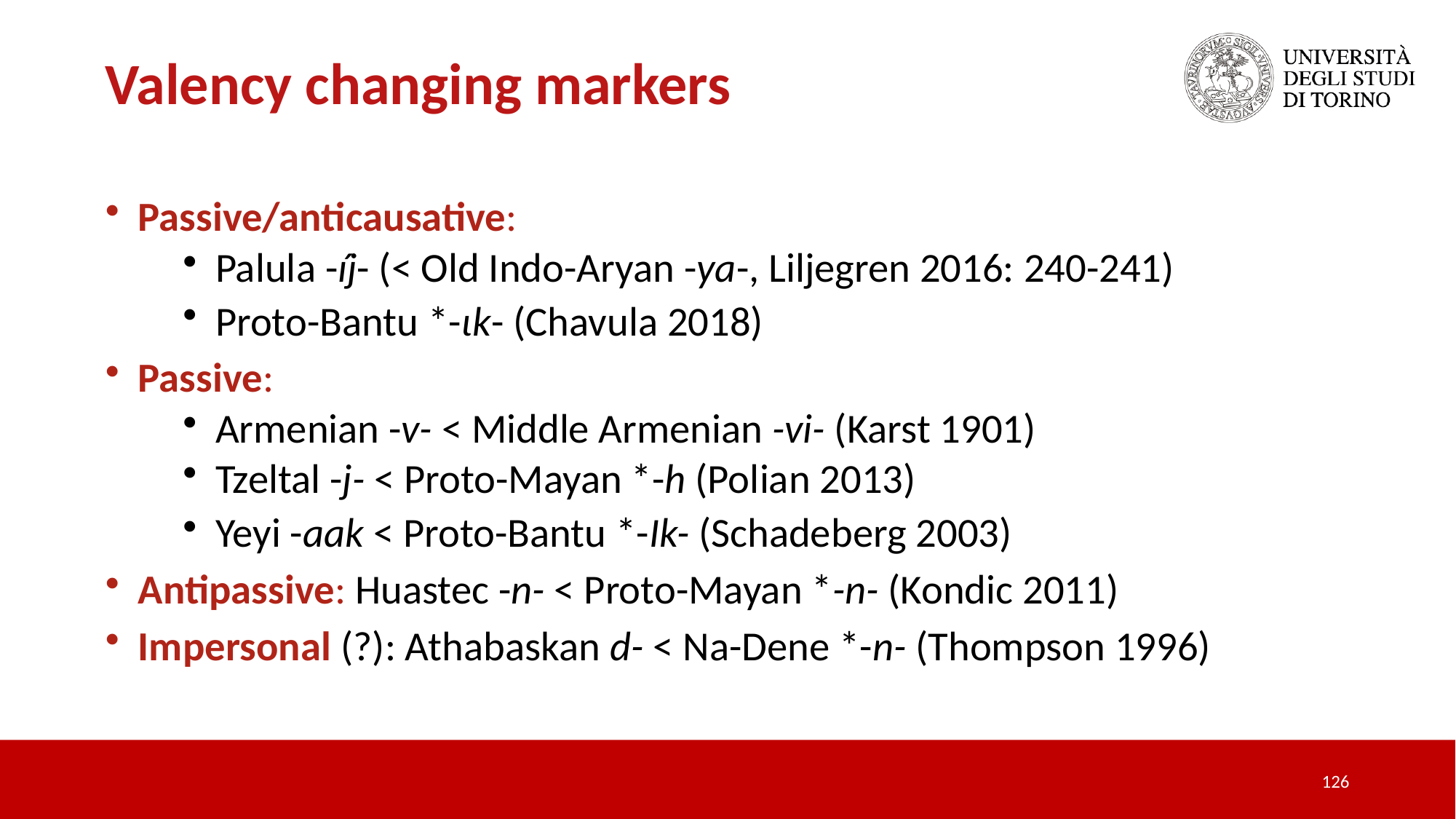

Valency changing markers
Passive/anticausative:
Palula -íj- (< Old Indo-Aryan -ya-, Liljegren 2016: 240-241)
Proto-Bantu *-ɩk- (Chavula 2018)
Passive:
Armenian -v- < Middle Armenian -vi- (Karst 1901)
Tzeltal -j- < Proto-Mayan *-h (Polian 2013)
Yeyi -aak < Proto-Bantu *-Ik- (Schadeberg 2003)
Antipassive: Huastec -n- < Proto-Mayan *-n- (Kondic 2011)
Impersonal (?): Athabaskan d- < Na-Dene *-n- (Thompson 1996)
126